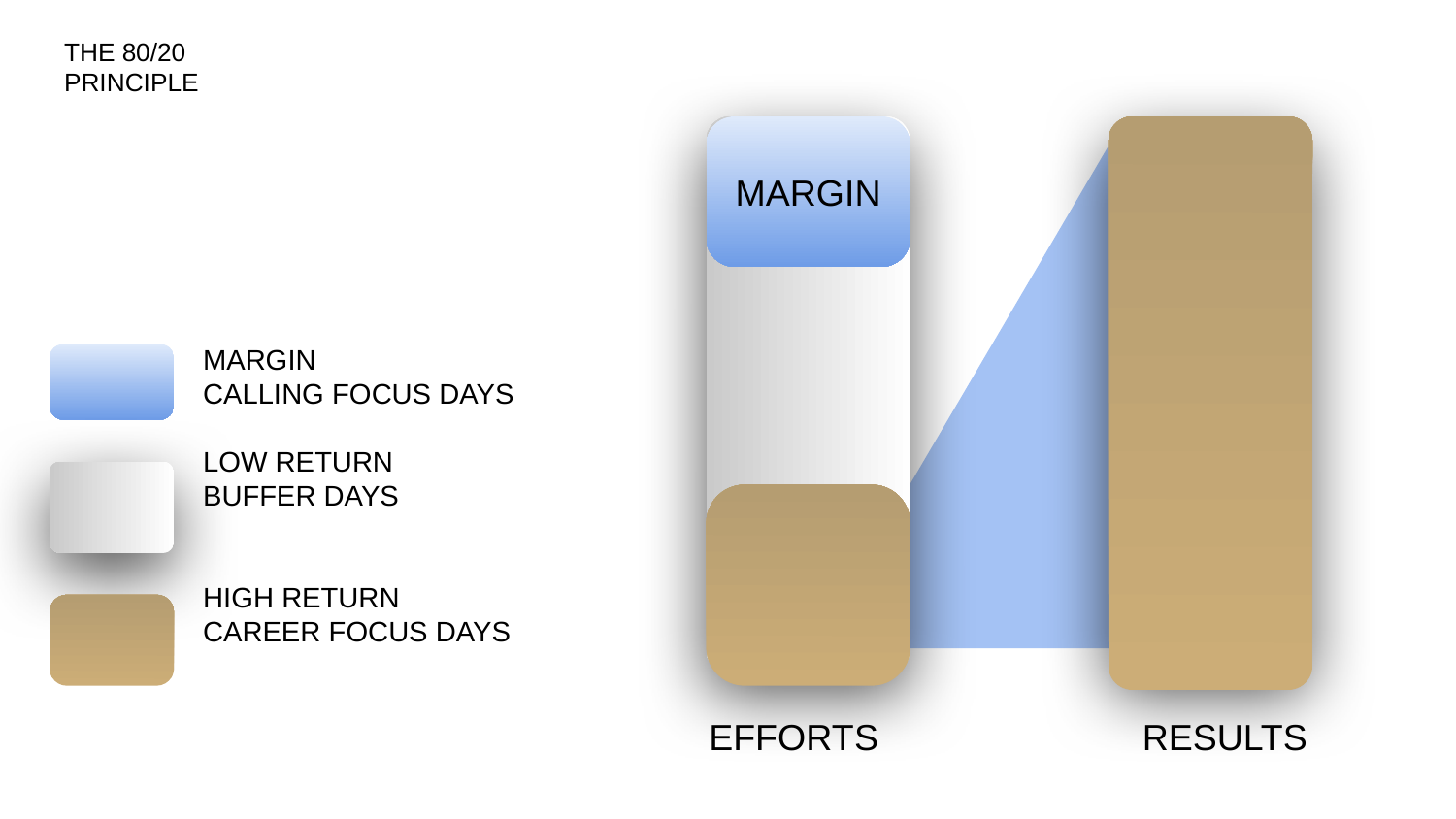

# THE 80/20
PRINCIPLE

MARGIN
MARGIN
CALLING FOCUS DAYS

LOW RETURN
BUFFER DAYS

HIGH RETURN
CAREER FOCUS DAYS

EFFORTS                          RESULTS